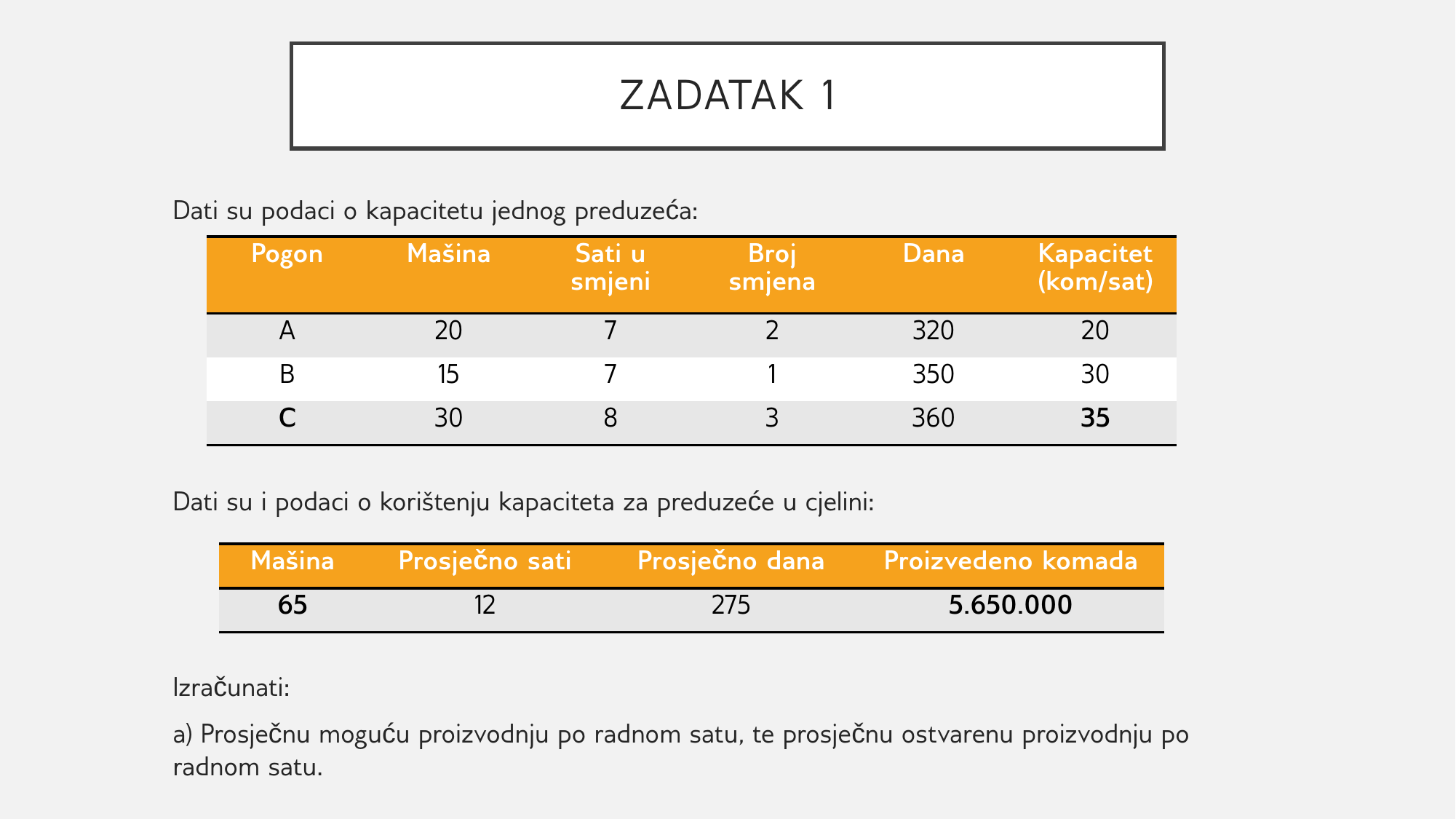

# ZADATAK 1
Dati su podaci o kapacitetu jednog preduzeća:

Dati su i podaci o korištenju kapaciteta za preduzeće u cjelini:

Izračunati:
a) Prosječnu moguću proizvodnju po radnom satu, te prosječnu ostvarenu proizvodnju po radnom satu.

| Pogon | Mašina | Sati u smjeni | Broj smjena | Dana | Kapacitet (kom/sat) |
| --- | --- | --- | --- | --- | --- |
| A | 20 | 7 | 2 | 320 | 20 |
| B | 15 | 7 | 1 | 350 | 30 |
| C | 30 | 8 | 3 | 360 | 35 |
| Mašina | Prosječno sati | Prosječno dana | Proizvedeno komada |
| --- | --- | --- | --- |
| 65 | 12 | 275 | 5.650.000 |